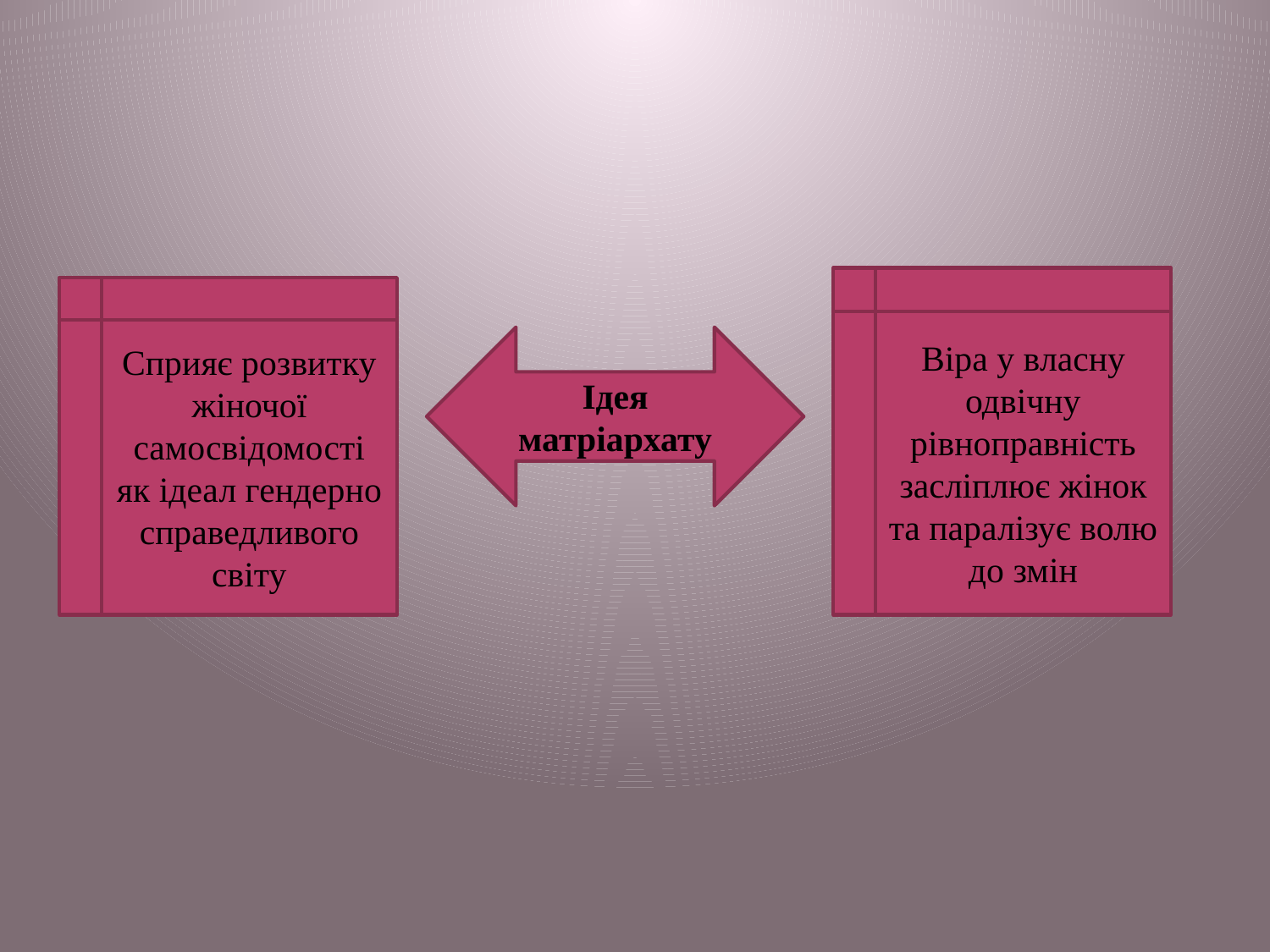

Віра у власну одвічну рівноправність засліплює жінок та паралізує волю до змін
Сприяє розвитку жіночої самосвідомості як ідеал гендерно справедливого світу
Ідея матріархату